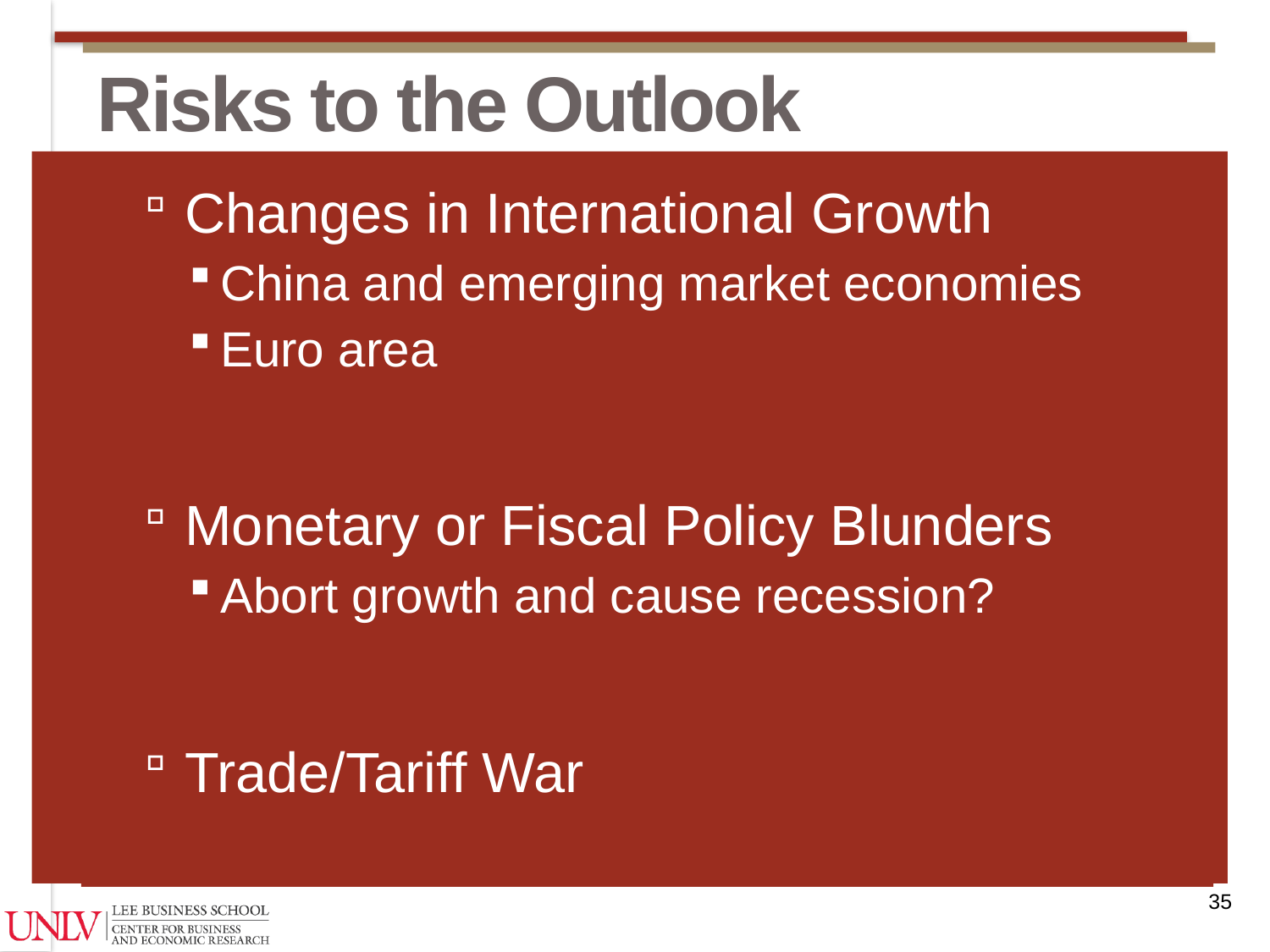

# Risks to the Outlook
Changes in International Growth
China and emerging market economies
Euro area

Monetary or Fiscal Policy Blunders
Abort growth and cause recession?

Trade/Tariff War

35